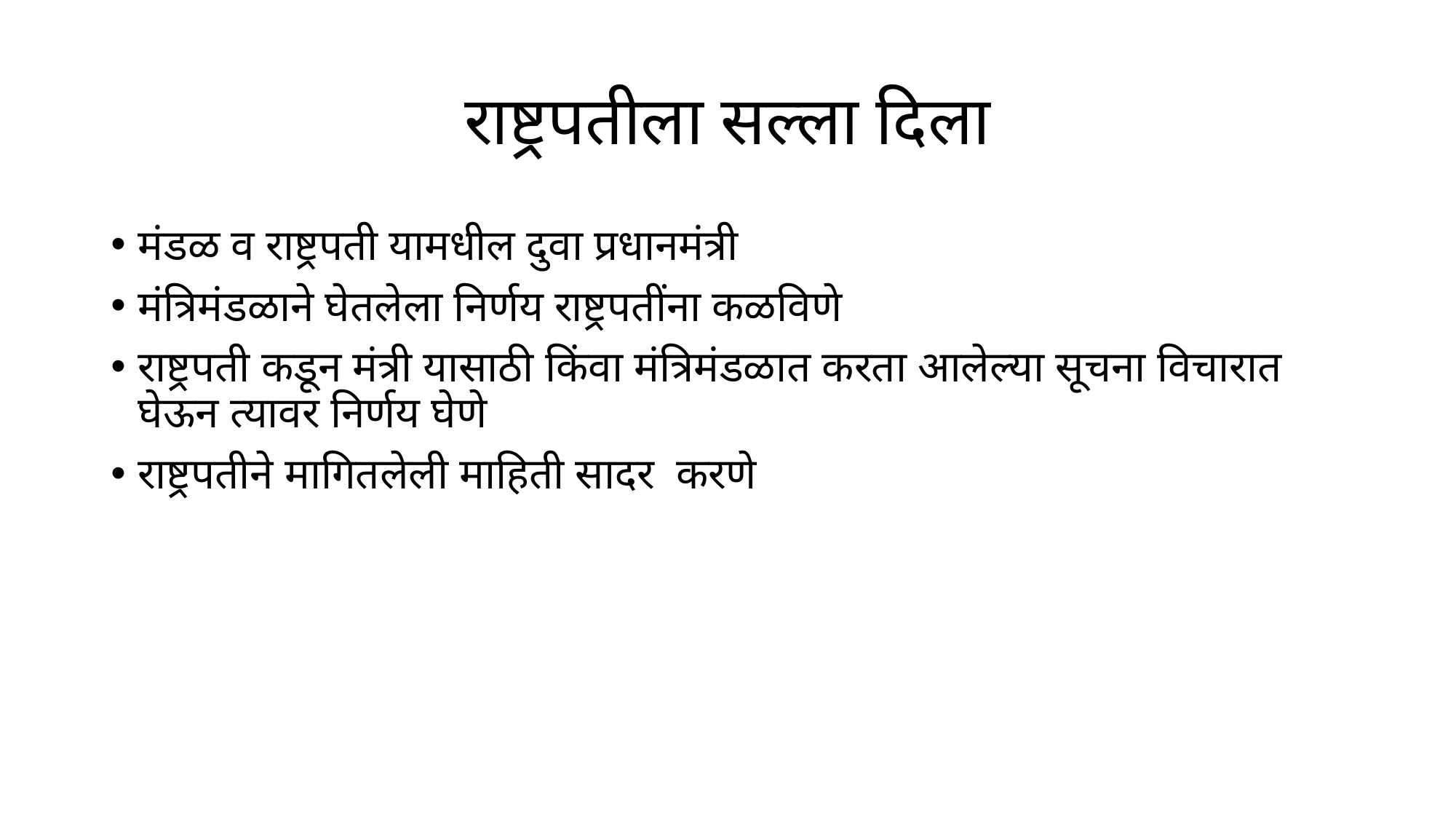

# राष्ट्रपतीला सल्ला दिला
मंडळ व राष्ट्रपती यामधील दुवा प्रधानमंत्री
मंत्रिमंडळाने घेतलेला निर्णय राष्ट्रपतींना कळविणे
राष्ट्रपती कडून मंत्री यासाठी किंवा मंत्रिमंडळात करता आलेल्या सूचना विचारात घेऊन त्यावर निर्णय घेणे
राष्ट्रपतीने मागितलेली माहिती सादर  करणे